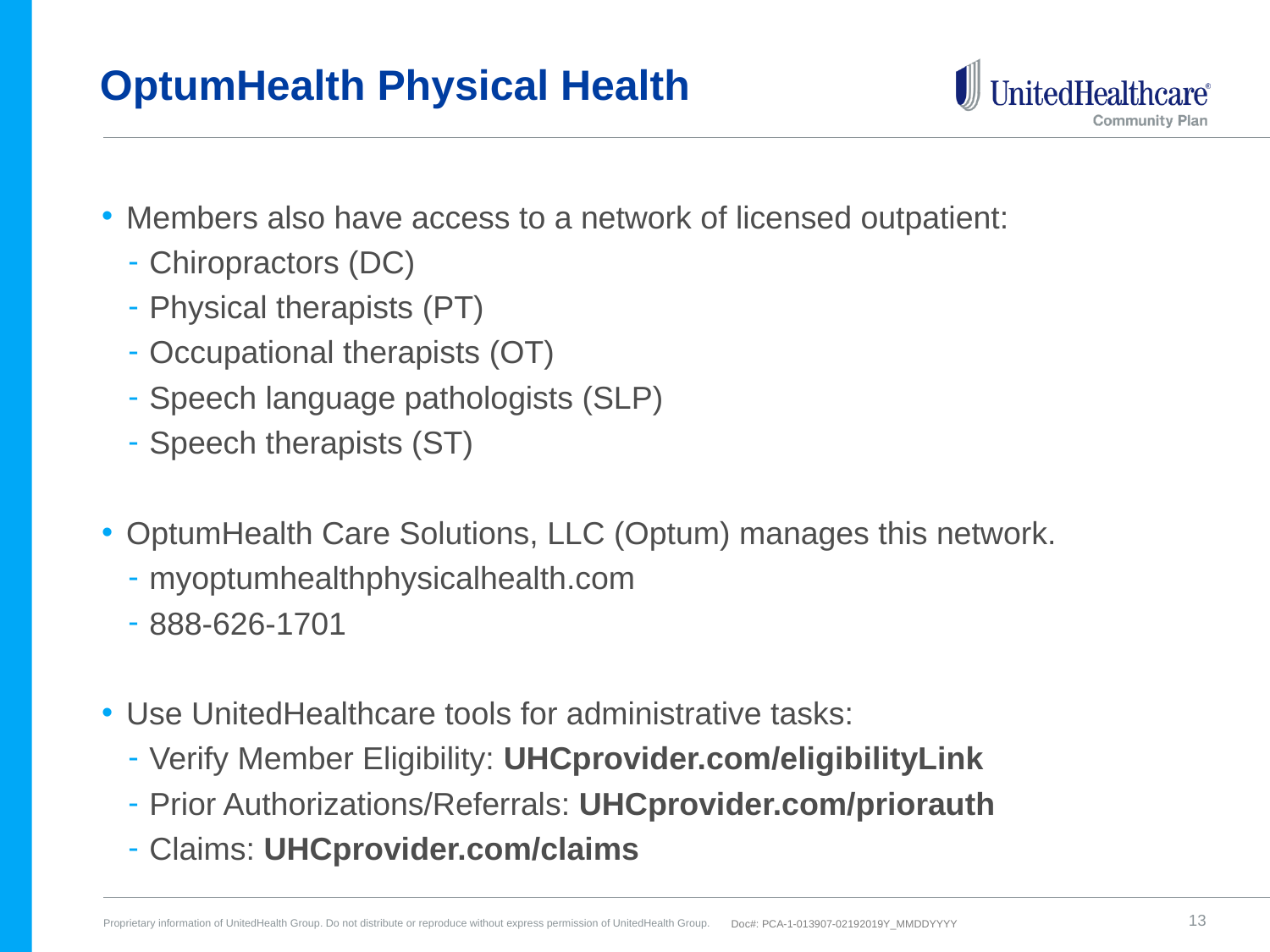

# OptumHealth Physical Health
Members also have access to a network of licensed outpatient:
Chiropractors (DC)
Physical therapists (PT)
Occupational therapists (OT)
Speech language pathologists (SLP)
Speech therapists (ST)

OptumHealth Care Solutions, LLC (Optum) manages this network.
myoptumhealthphysicalhealth.com
888-626-1701

Use UnitedHealthcare tools for administrative tasks:
Verify Member Eligibility: UHCprovider.com/eligibilityLink
Prior Authorizations/Referrals: UHCprovider.com/priorauth
Claims: UHCprovider.com/claims

13
Doc#: PCA-1-013907-02192019Y_MMDDYYYY